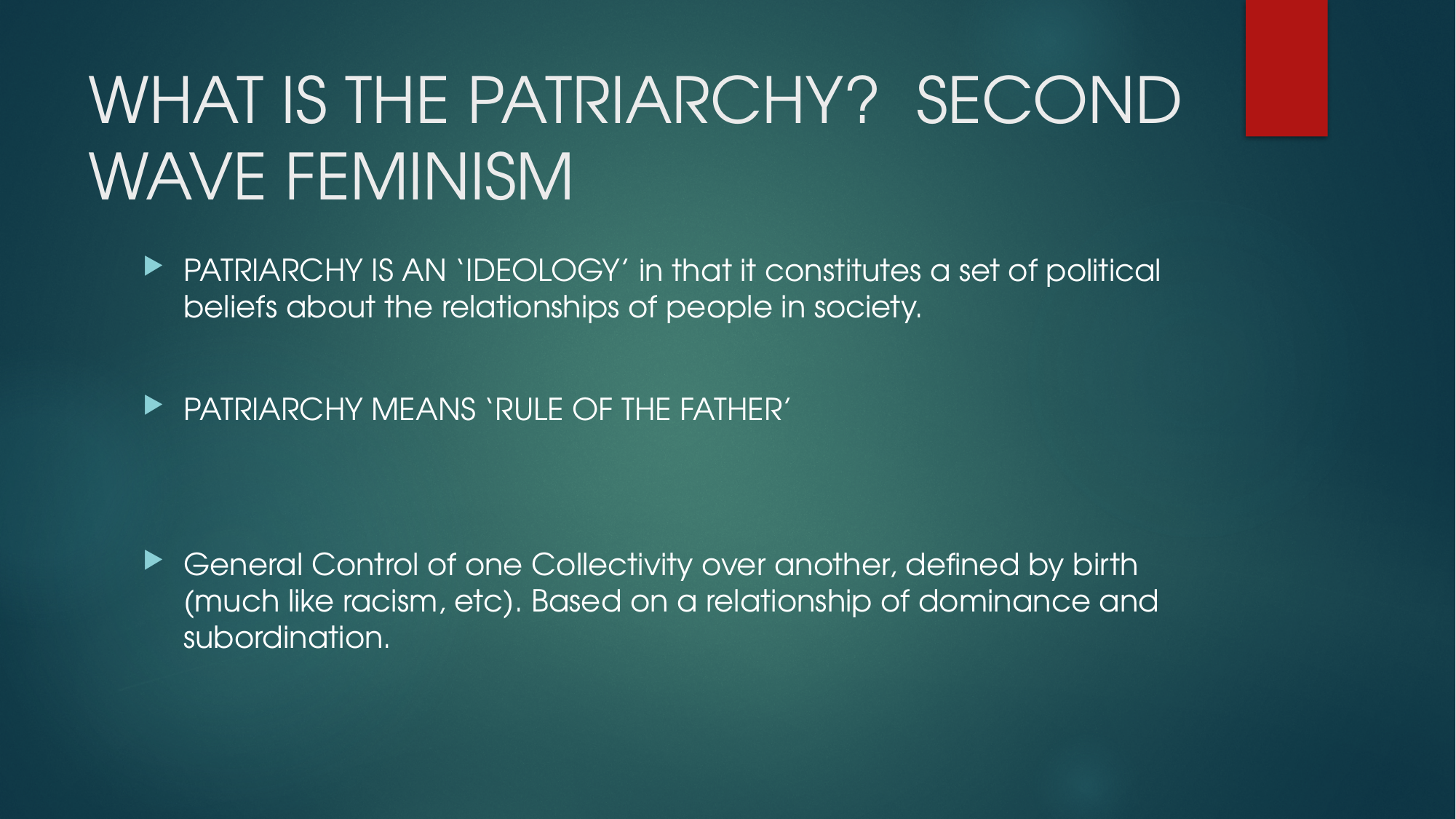

# WHAT IS THE PATRIARCHY?  SECOND WAVE FEMINISM
PATRIARCHY IS AN ‘IDEOLOGY’ in that it constitutes a set of political beliefs about the relationships of people in society.

PATRIARCHY MEANS ‘RULE OF THE FATHER’

General Control of one Collectivity over another, defined by birth (much like racism, etc). Based on a relationship of dominance and subordination.